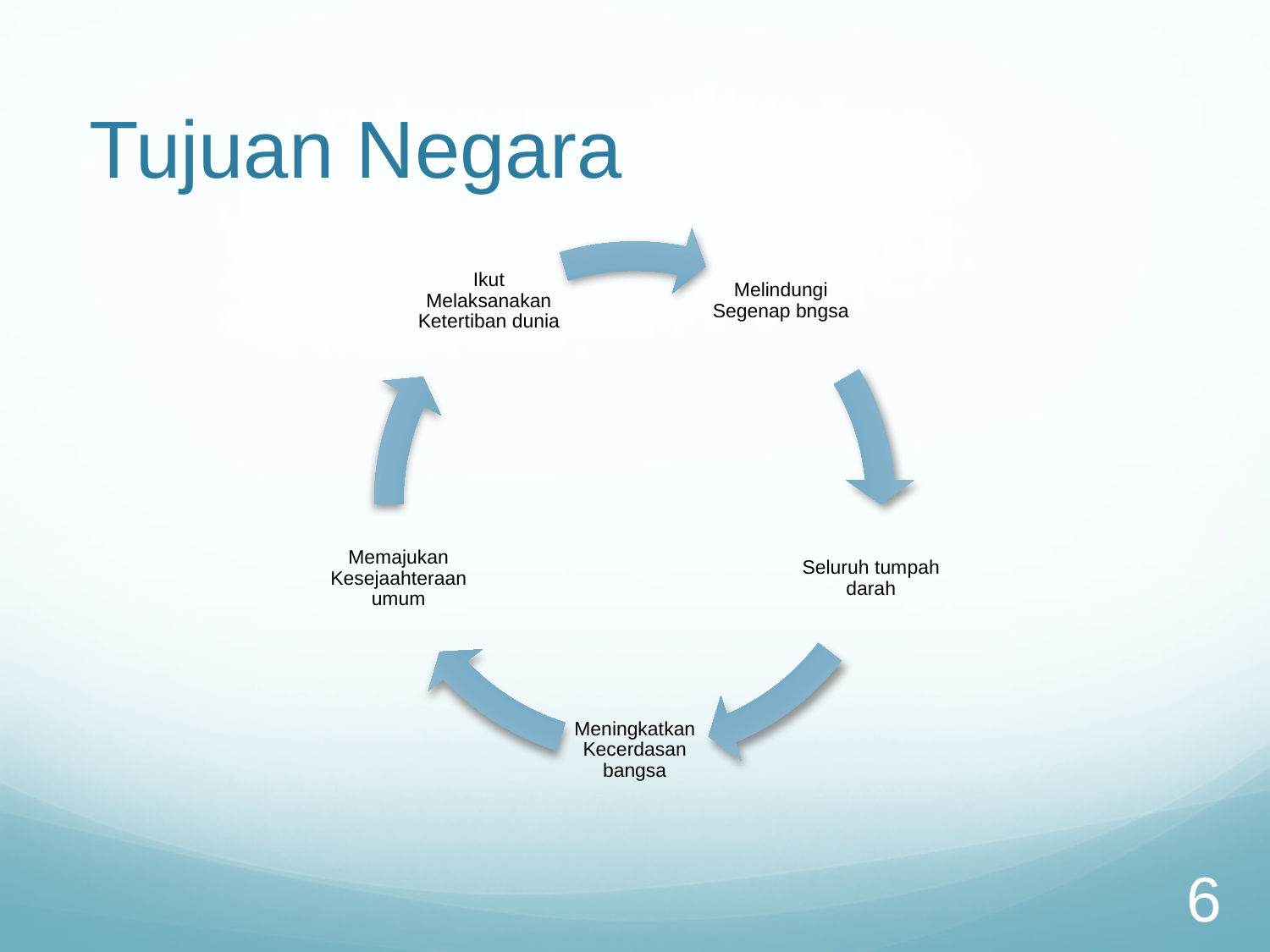

# Tujuan Negara
Melindungi Segenap bngsa
Seluruh tumpah darah
Meningkatkan Kecerdasan bangsa
Memajukan Kesejaahteraan umum
Ikut Melaksanakan Ketertiban dunia
6